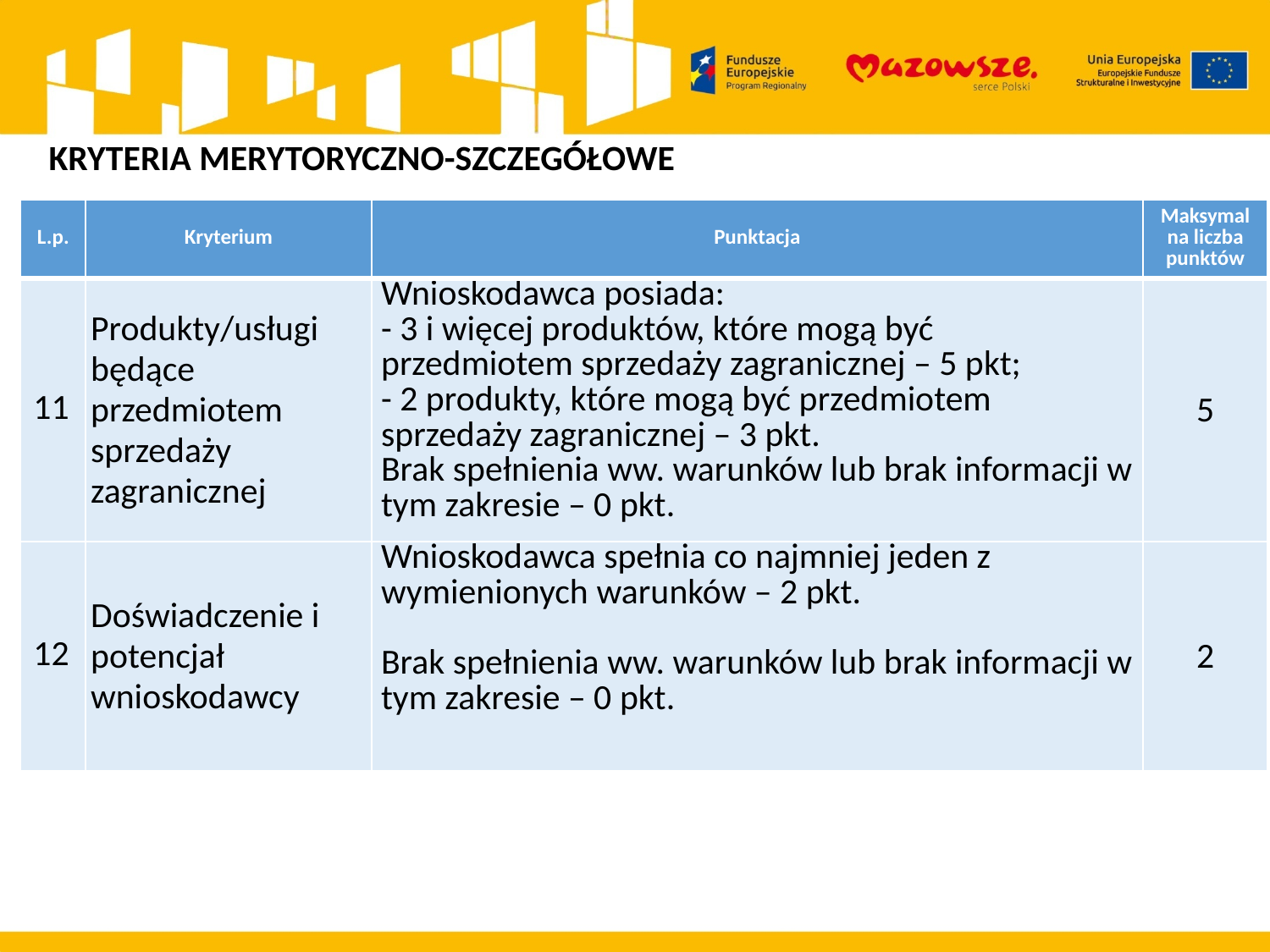

KRYTERIA MERYTORYCZNO-SZCZEGÓŁOWE
| L.p. | Kryterium | Punktacja | Maksymalna liczba punktów |
| --- | --- | --- | --- |
| 11 | Produkty/usługi będące przedmiotem sprzedaży zagranicznej | Wnioskodawca posiada: - 3 i więcej produktów, które mogą być przedmiotem sprzedaży zagranicznej – 5 pkt; - 2 produkty, które mogą być przedmiotem sprzedaży zagranicznej – 3 pkt. Brak spełnienia ww. warunków lub brak informacji w tym zakresie – 0 pkt. | 5 |
| 12 | Doświadczenie i potencjał wnioskodawcy | Wnioskodawca spełnia co najmniej jeden z wymienionych warunków – 2 pkt. Brak spełnienia ww. warunków lub brak informacji w tym zakresie – 0 pkt. | 2 |